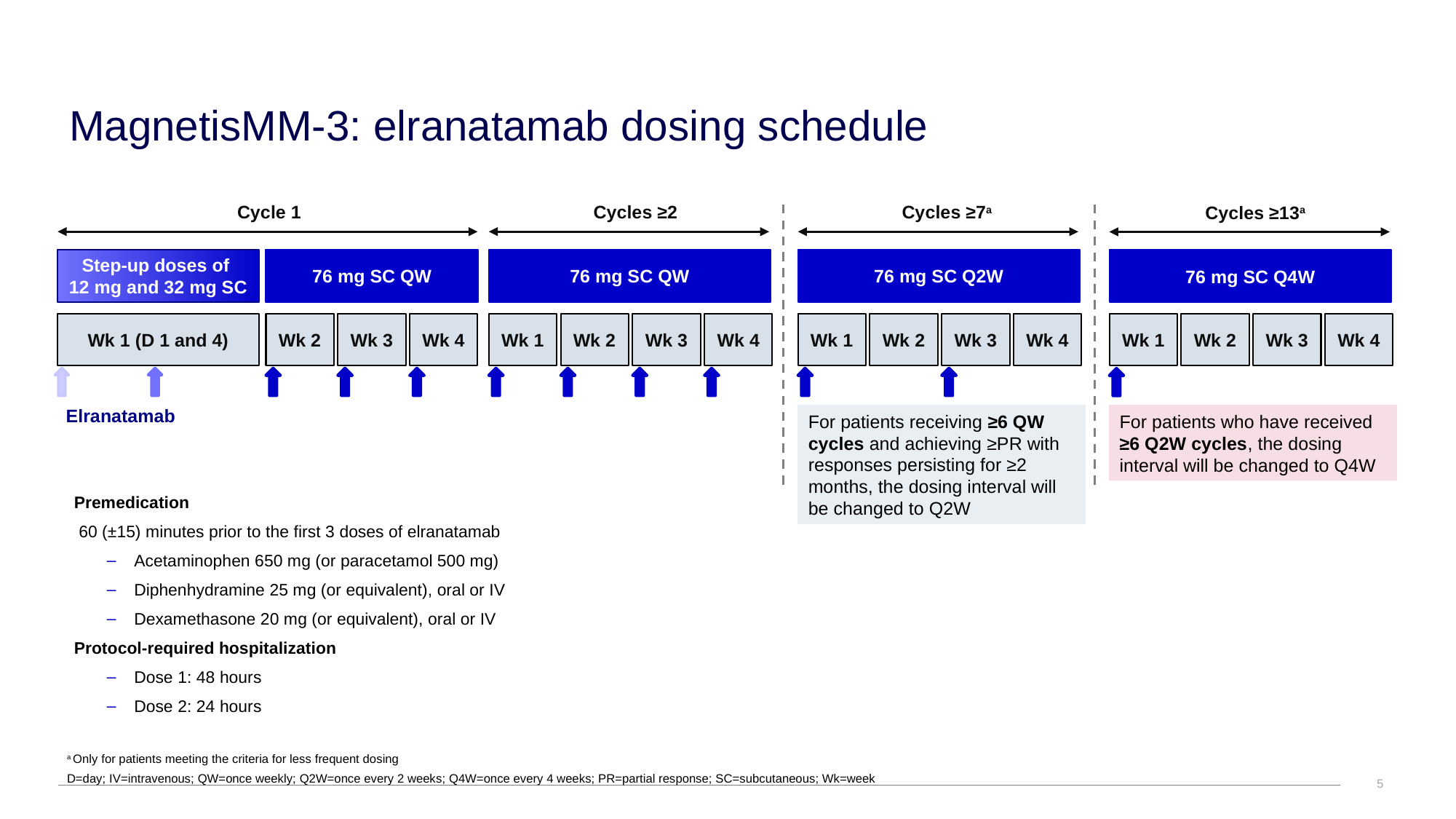

# MagnetisMM-3: elranatamab dosing schedule
Cycle 1
Cycles ≥2
Cycles ≥7a
Cycles ≥13a

76 mg SC QW

76 mg SC QW

76 mg SC Q2W

76 mg SC Q4W

Wk 2
Wk 3
Wk 4
Wk 1
Wk 2
Wk 3
Wk 4
Wk 1
Wk 2
Wk 3
Wk 4
Wk 1
Wk 2
Wk 3
Wk 4

For patients receiving ≥6 QW cycles and achieving ≥PR with responses persisting for ≥2 months, the dosing interval will be changed to Q2W
For patients who have received ≥6 Q2W cycles, the dosing interval will be changed to Q4W
Step-up doses of
12 mg and 32 mg SC
Wk 1 (D 1 and 4)

Elranatamab
Premedication
 60 (±15) minutes prior to the first 3 doses of elranatamab
Acetaminophen 650 mg (or paracetamol 500 mg)
Diphenhydramine 25 mg (or equivalent), oral or IV
Dexamethasone 20 mg (or equivalent), oral or IV
Protocol-required hospitalization
Dose 1: 48 hours
Dose 2: 24 hours

a Only for patients meeting the criteria for less frequent dosing
D=day; IV=intravenous; QW=once weekly; Q2W=once every 2 weeks; Q4W=once every 4 weeks; PR=partial response; SC=subcutaneous; Wk=week
5